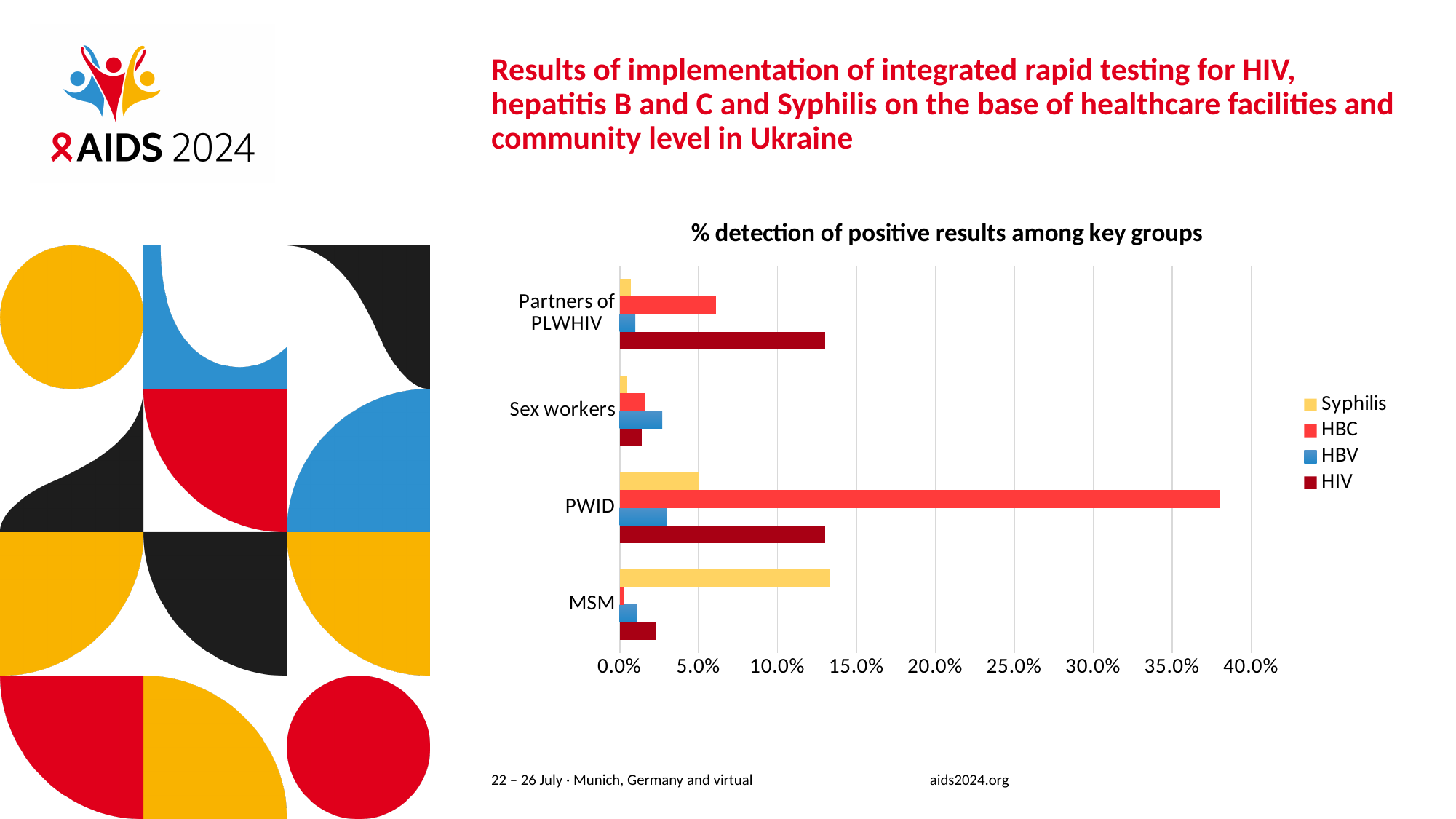

# Results of implementation of integrated rapid testing for HIV, hepatitis B and C and Syphilis on the base of healthcare facilities and community level in Ukraine

### Chart: % detection of positive results among key groups

| Category | HIV | HBV | HBC | Syphilis |
|---|---|---|---|---|
| MSM | 0.023 | 0.011 | 0.003 | 0.133 |
| PWID | 0.13 | 0.03 | 0.38 | 0.05 |
| Sex workers | 0.014 | 0.027 | 0.016 | 0.005 |
| Partners of PLWHIV | 0.13 | 0.01 | 0.061 | 0.007 |